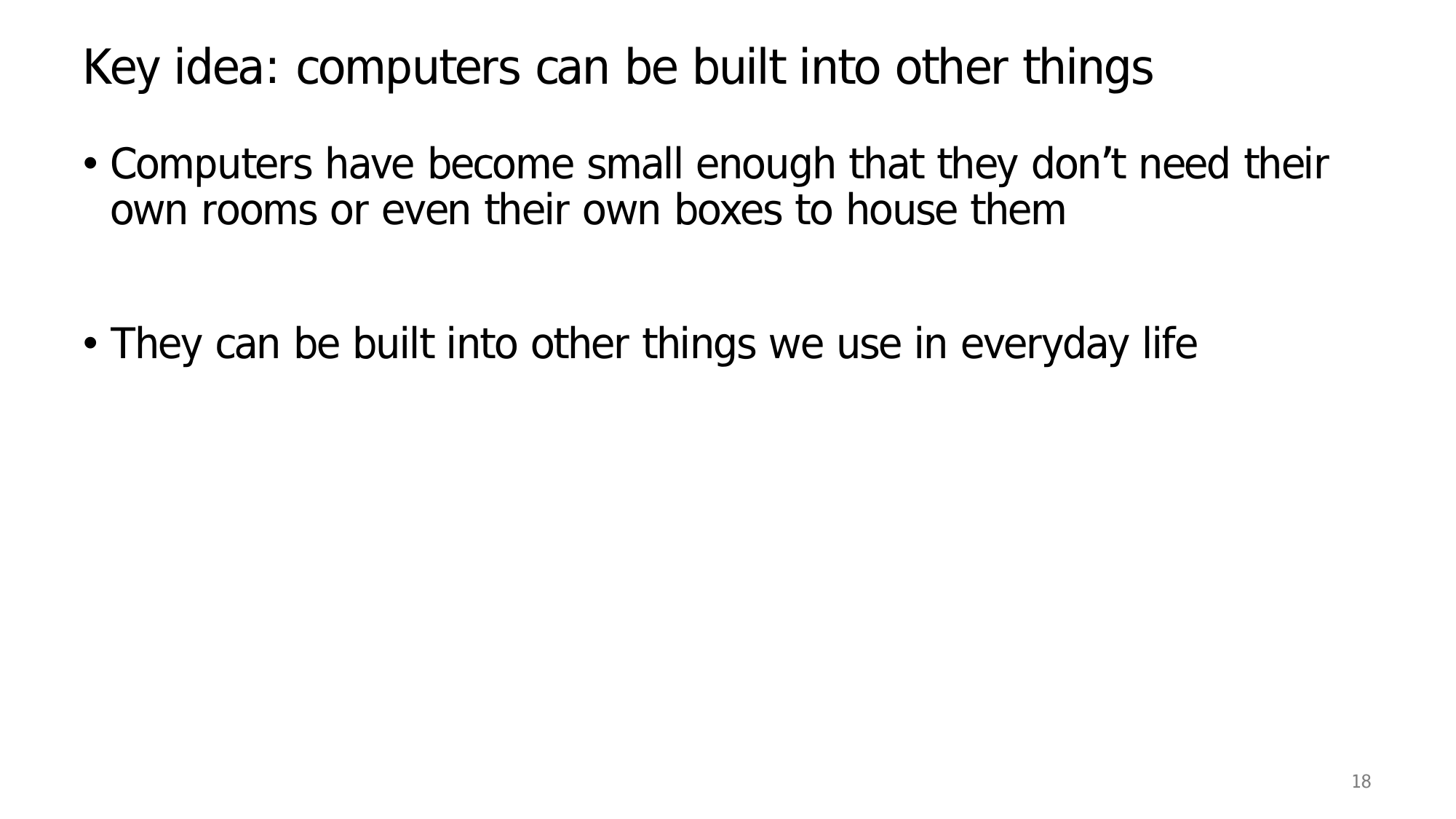

# Key idea: computers can be built into other things
Computers have become small enough that they don’t need their own rooms or even their own boxes to house them

They can be built into other things we use in everyday life
18